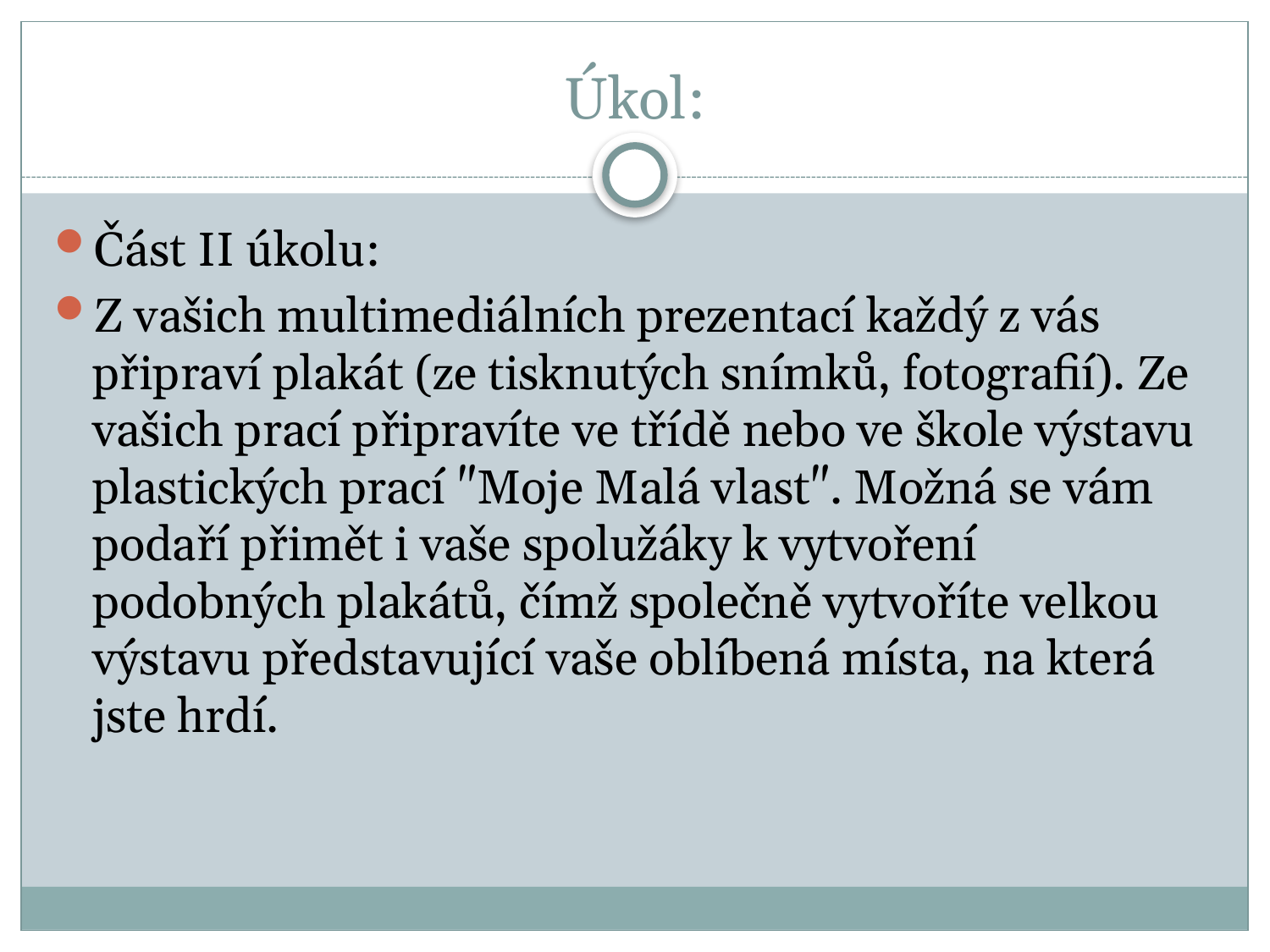

# Úkol:
Část II úkolu:
Z vašich multimediálních prezentací každý z vás připraví plakát (ze tisknutých snímků, fotografií). Ze vašich prací připravíte ve třídě nebo ve škole výstavu plastických prací "Moje Malá vlast". Možná se vám podaří přimět i vaše spolužáky k vytvoření podobných plakátů, čímž společně vytvoříte velkou výstavu představující vaše oblíbená místa, na která jste hrdí.